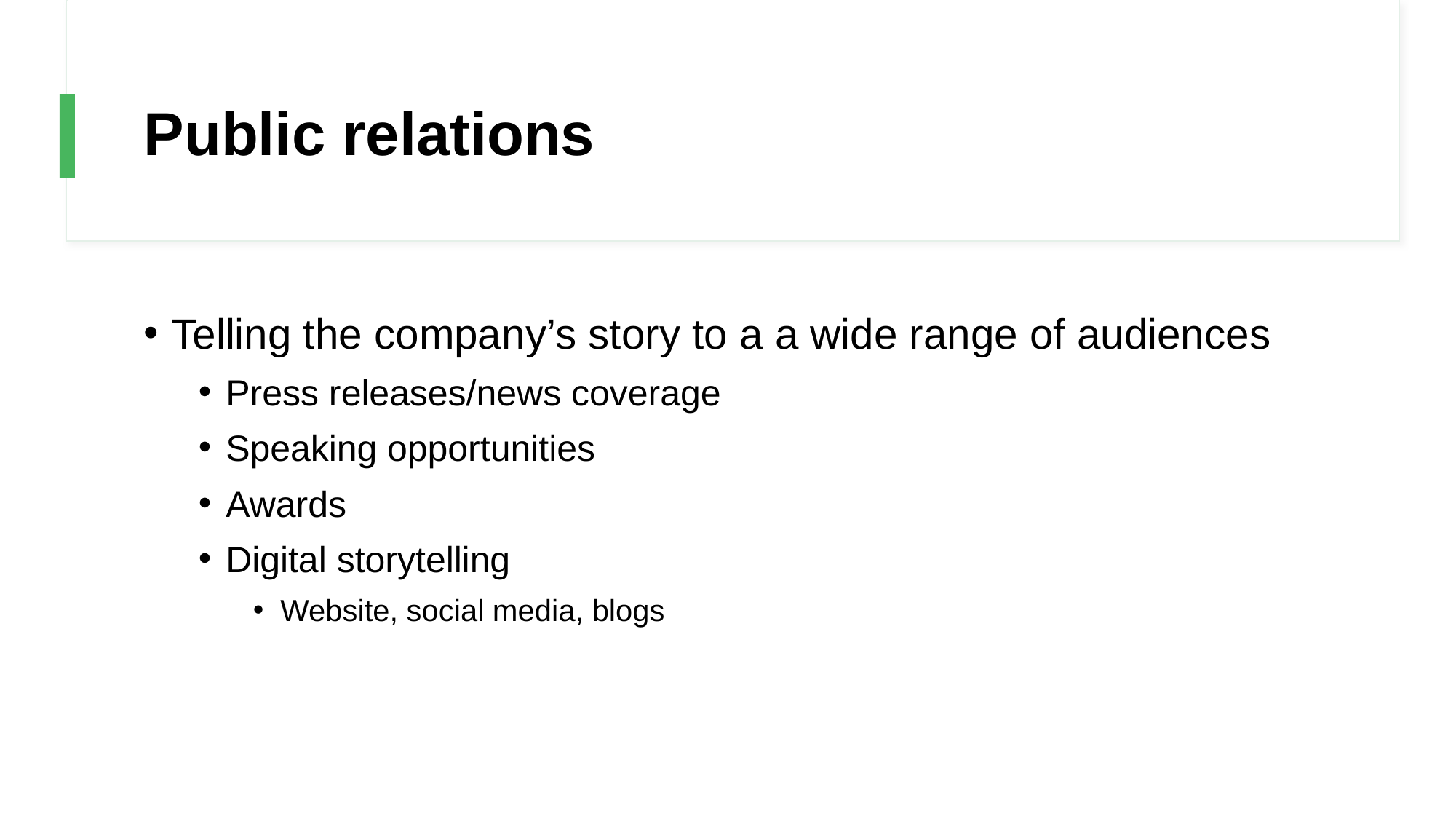

# Public relations
Telling the company’s story to a a wide range of audiences
Press releases/news coverage
Speaking opportunities
Awards
Digital storytelling
Website, social media, blogs